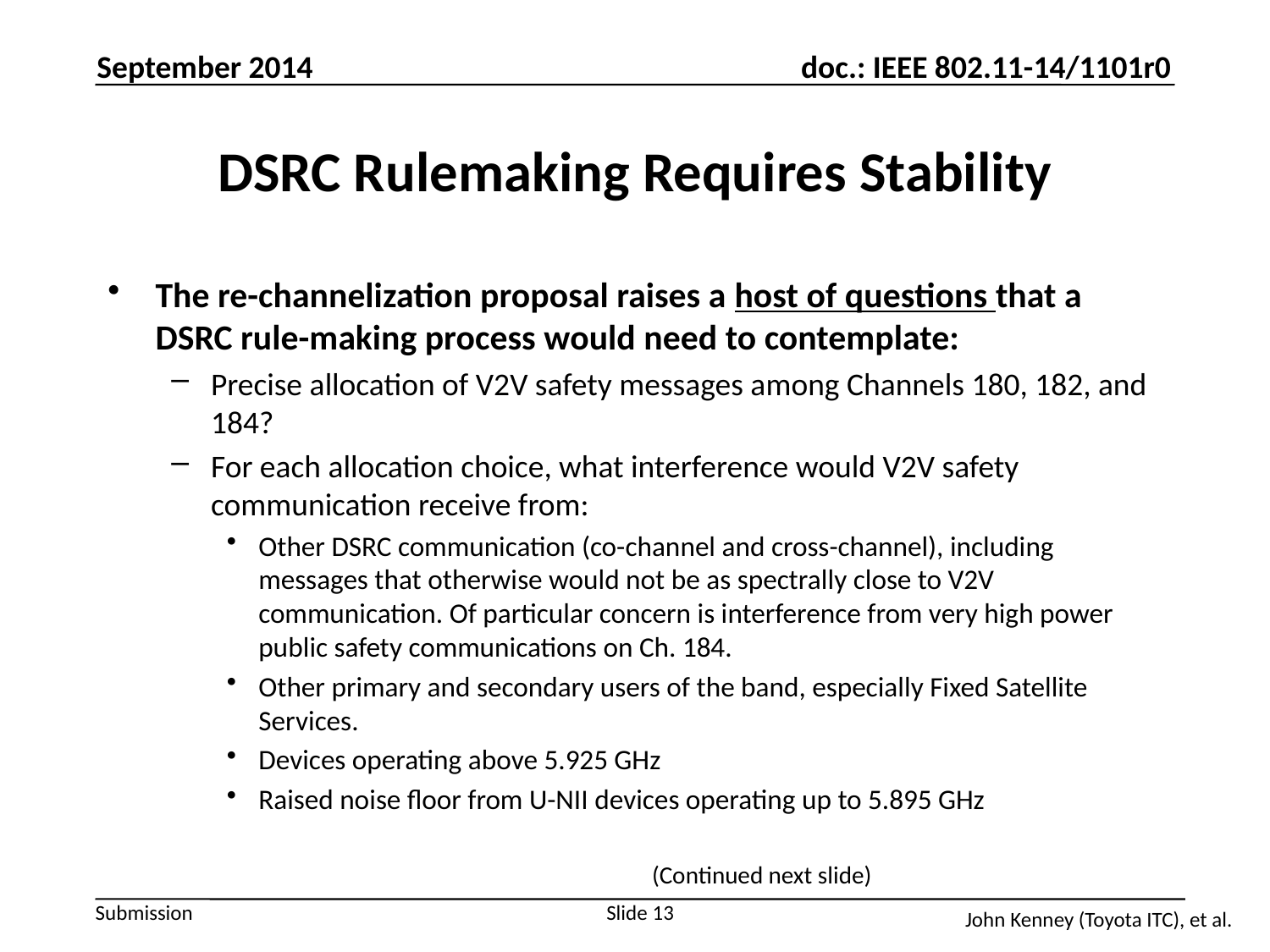

September 2014
# DSRC Rulemaking Requires Stability
The re-channelization proposal raises a host of questions that a DSRC rule-making process would need to contemplate:
Precise allocation of V2V safety messages among Channels 180, 182, and 184?
For each allocation choice, what interference would V2V safety communication receive from:
Other DSRC communication (co-channel and cross-channel), including messages that otherwise would not be as spectrally close to V2V communication. Of particular concern is interference from very high power public safety communications on Ch. 184.
Other primary and secondary users of the band, especially Fixed Satellite Services.
Devices operating above 5.925 GHz
Raised noise floor from U-NII devices operating up to 5.895 GHz

			        (Continued next slide)
Slide 13
John Kenney (Toyota ITC), et al.